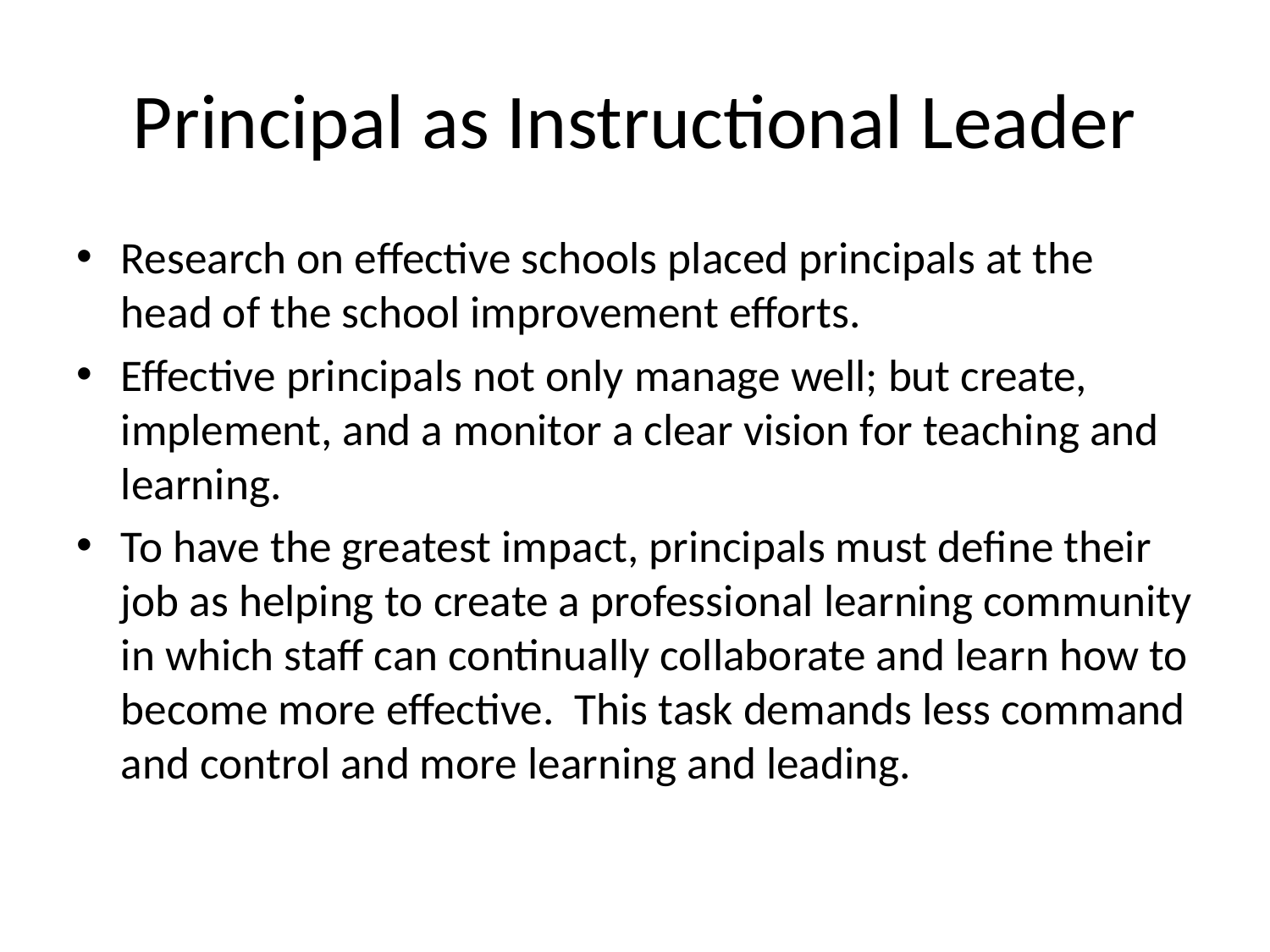

# Principal as Instructional Leader
Research on effective schools placed principals at the head of the school improvement efforts.
Effective principals not only manage well; but create, implement, and a monitor a clear vision for teaching and learning.
To have the greatest impact, principals must define their job as helping to create a professional learning community in which staff can continually collaborate and learn how to become more effective.  This task demands less command and control and more learning and leading.